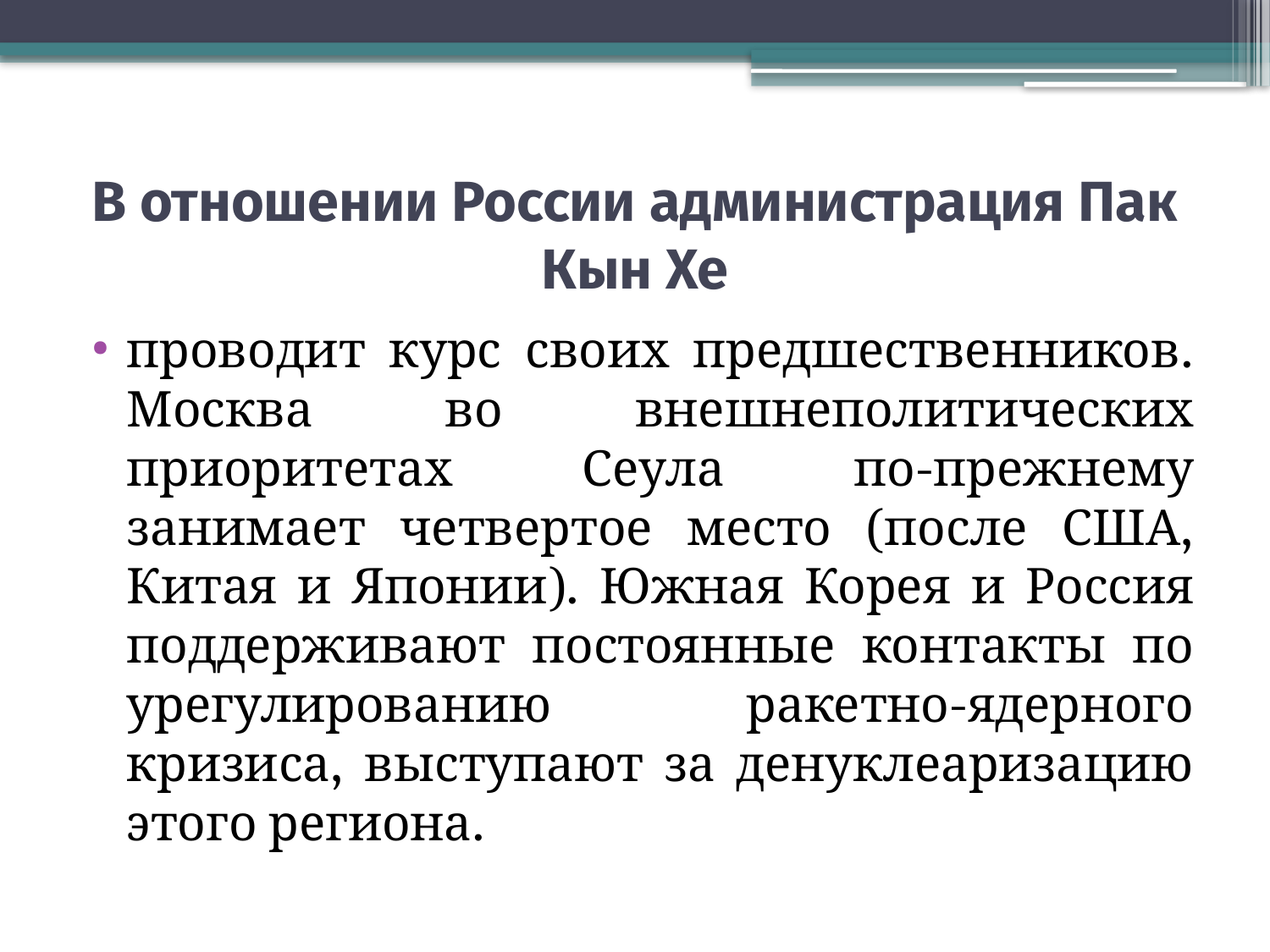

# В отношении России администрация Пак Кын Хе
проводит курс своих предшественников. Москва во внешнеполитических приоритетах Сеула по-прежнему занимает четвертое место (после США, Китая и Японии). Южная Корея и Россия поддерживают постоянные контакты по урегулированию ракетно-ядерного кризиса, выступают за денуклеаризацию этого региона.